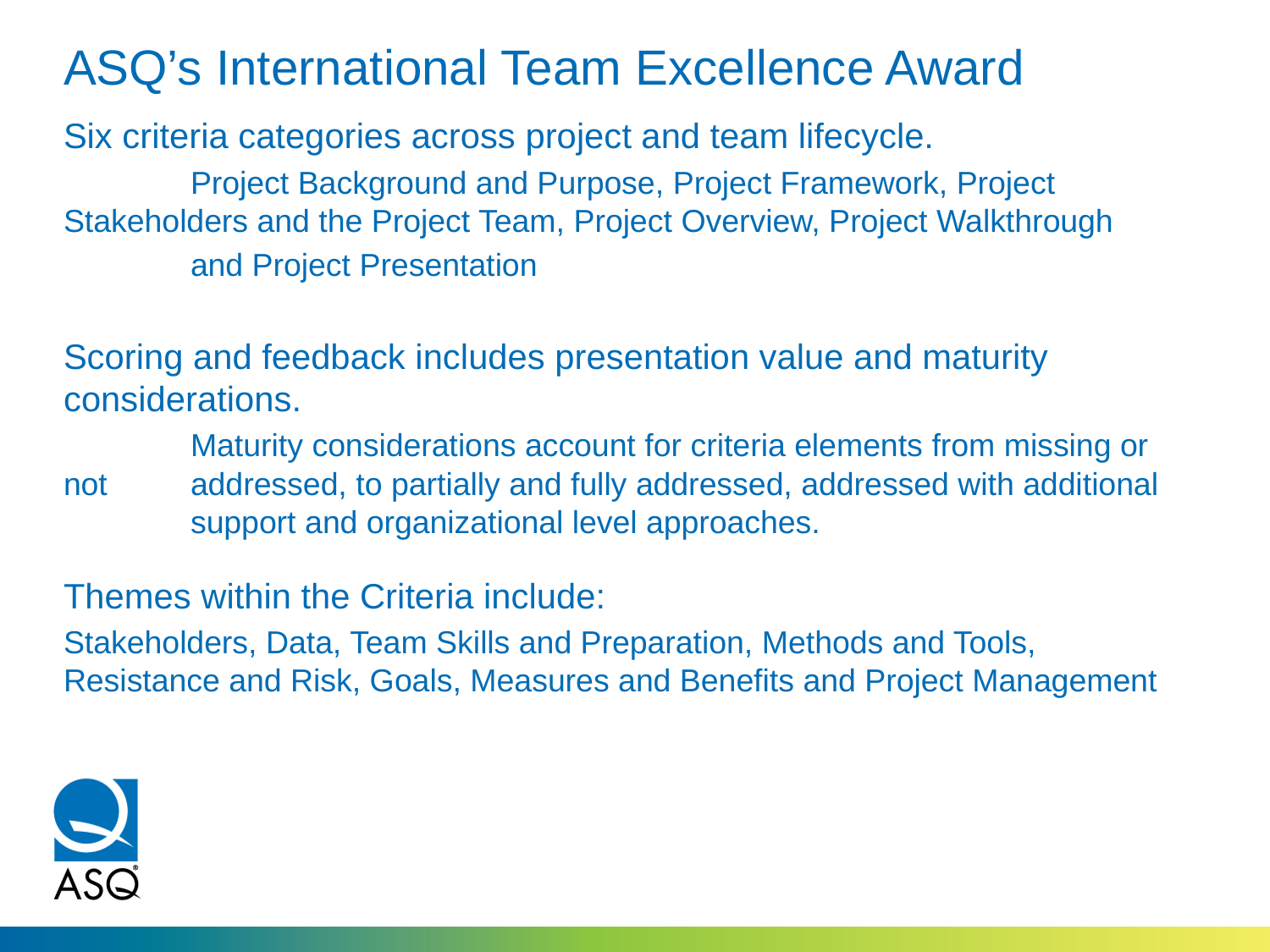

# ASQ’s International Team Excellence Award
Six criteria categories across project and team lifecycle.
	Project Background and Purpose, Project Framework, Project 	Stakeholders and the Project Team, Project Overview, Project Walkthrough
	and Project Presentation

Scoring and feedback includes presentation value and maturity considerations.
	Maturity considerations account for criteria elements from missing or not 	addressed, to partially and fully addressed, addressed with additional 	support and organizational level approaches.

Themes within the Criteria include:
Stakeholders, Data, Team Skills and Preparation, Methods and Tools,  Resistance and Risk, Goals, Measures and Benefits and Project Management